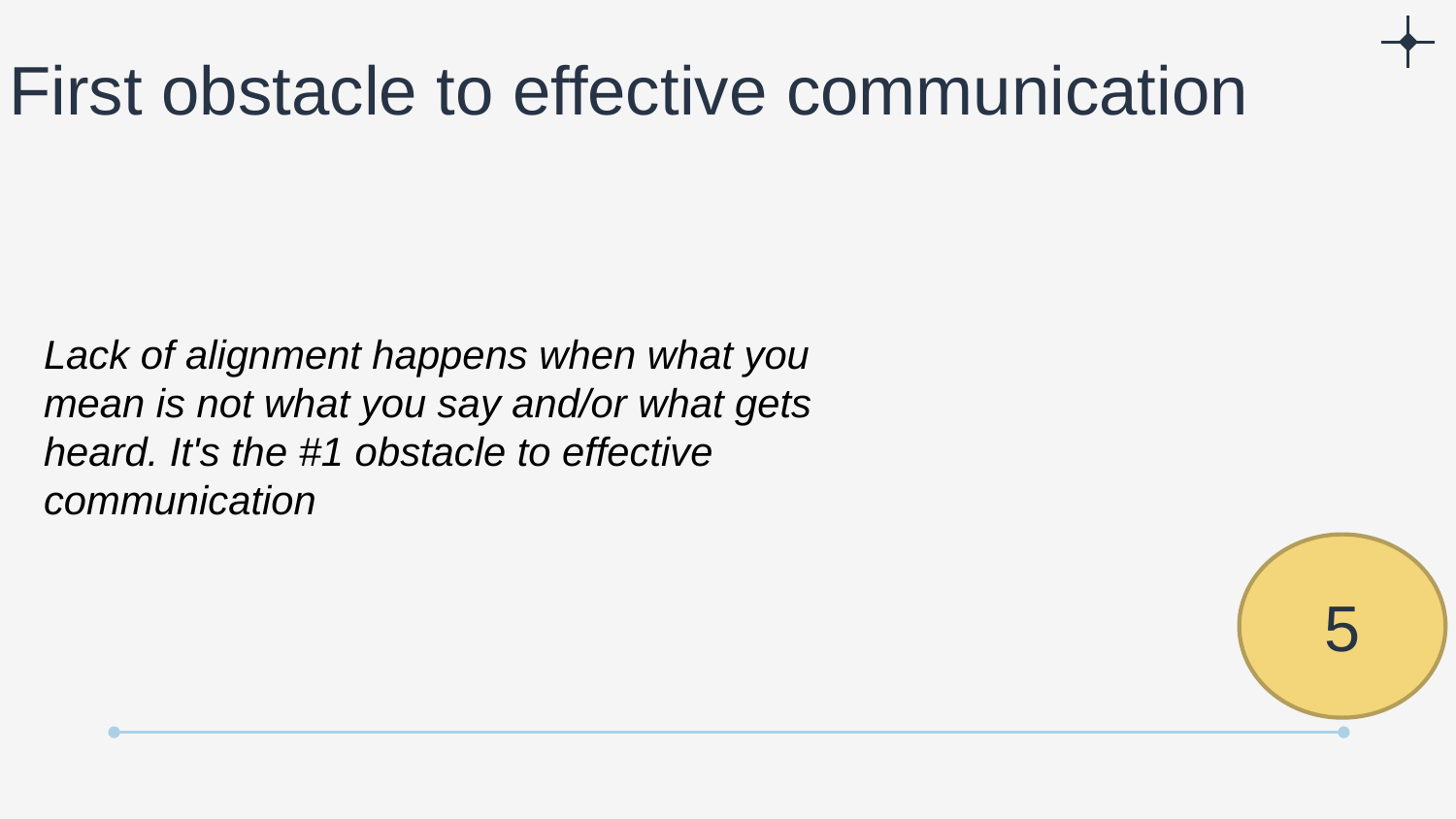

# First obstacle to effective communication

Lack of alignment happens when what you mean is not what you say and/or what gets heard. It's the #1 obstacle to effective communication
5